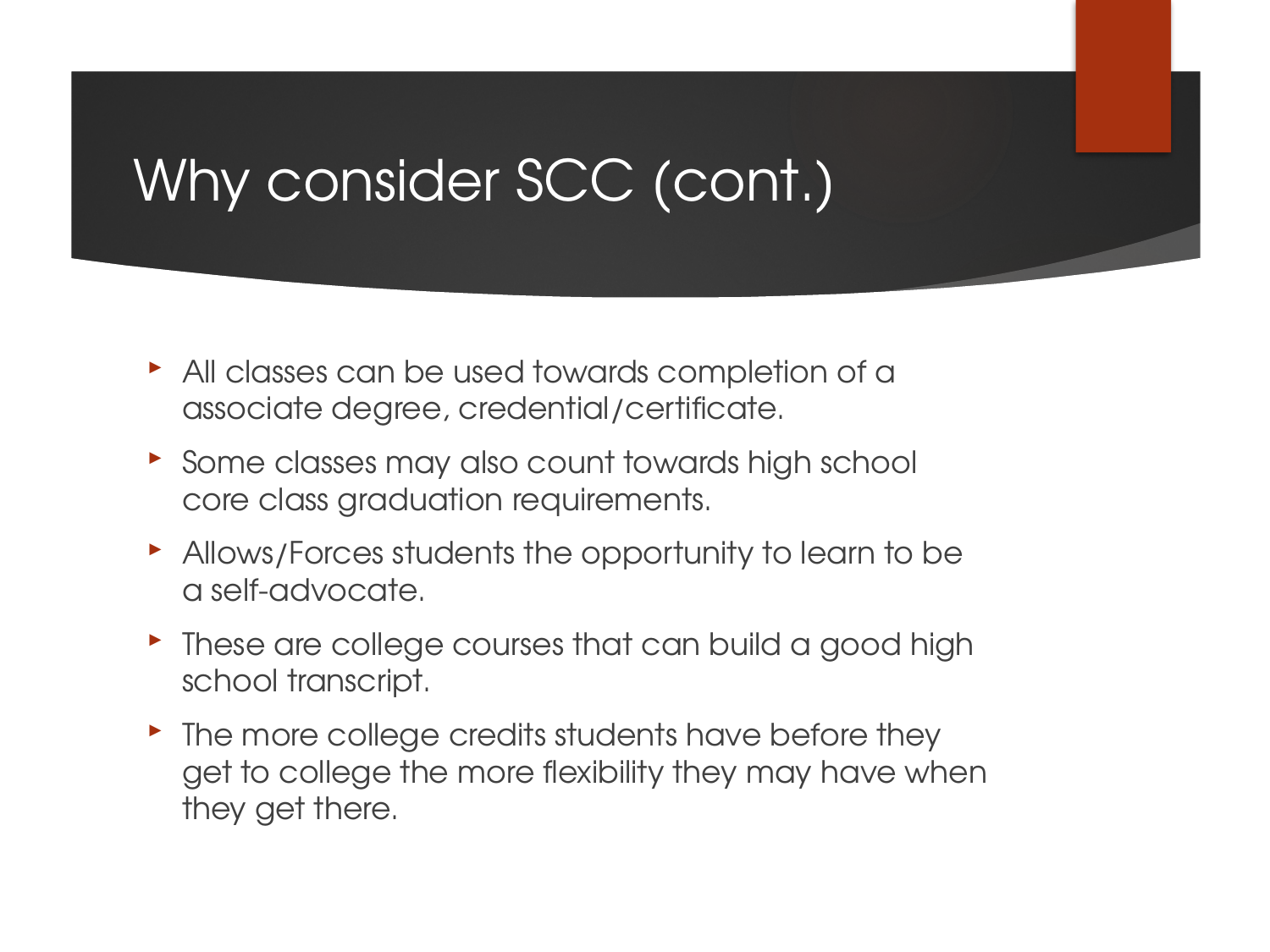

# Why consider SCC (cont.)
All classes can be used towards completion of a associate degree, credential/certificate.
Some classes may also count towards high school core class graduation requirements.
Allows/Forces students the opportunity to learn to be a self-advocate.
These are college courses that can build a good high school transcript.
The more college credits students have before they get to college the more flexibility they may have when they get there.